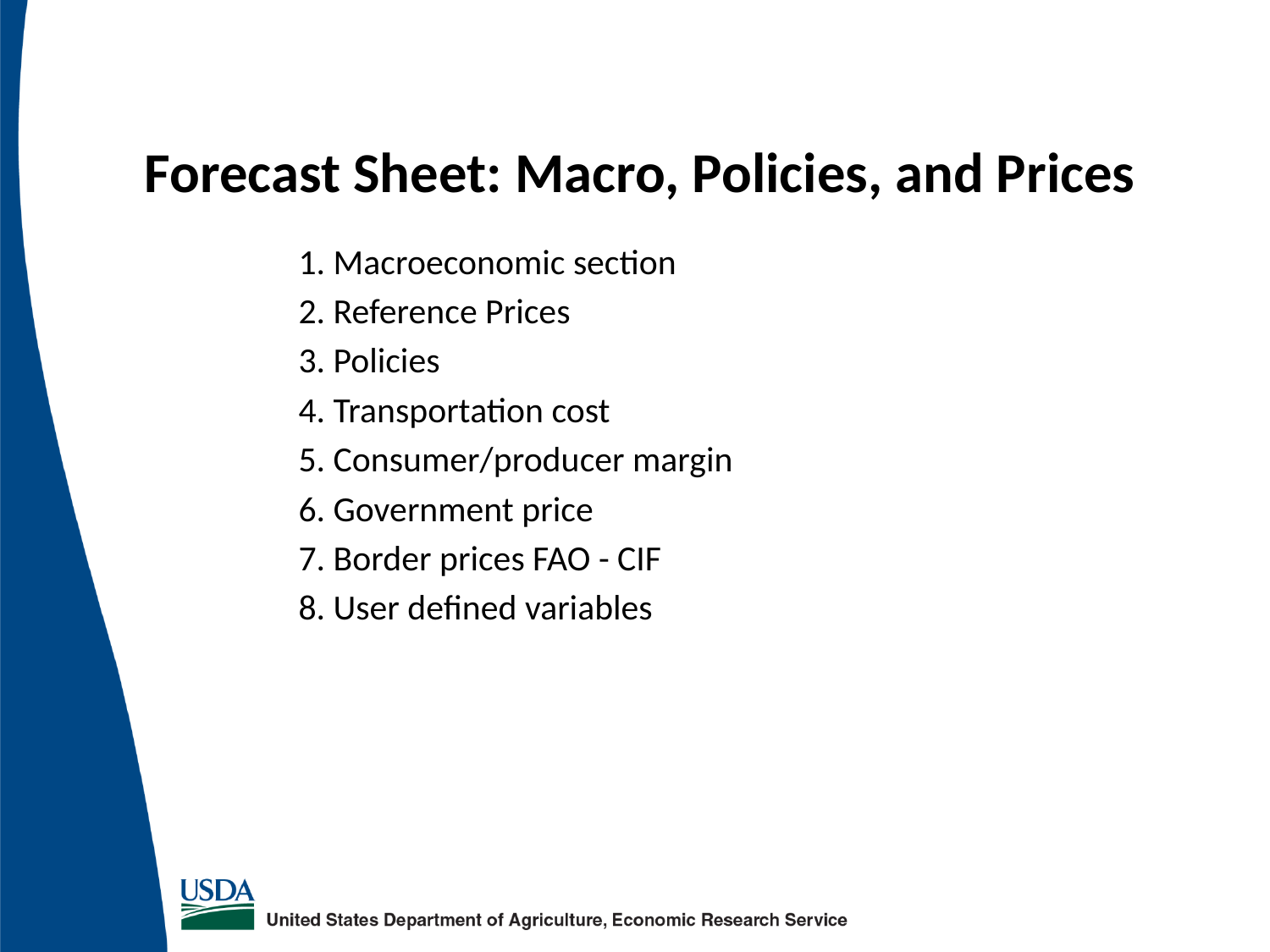

# Forecast Sheet: Macro, Policies, and Prices
1. Macroeconomic section
2. Reference Prices
3. Policies
4. Transportation cost
5. Consumer/producer margin
6. Government price
7. Border prices FAO - CIF
8. User defined variables